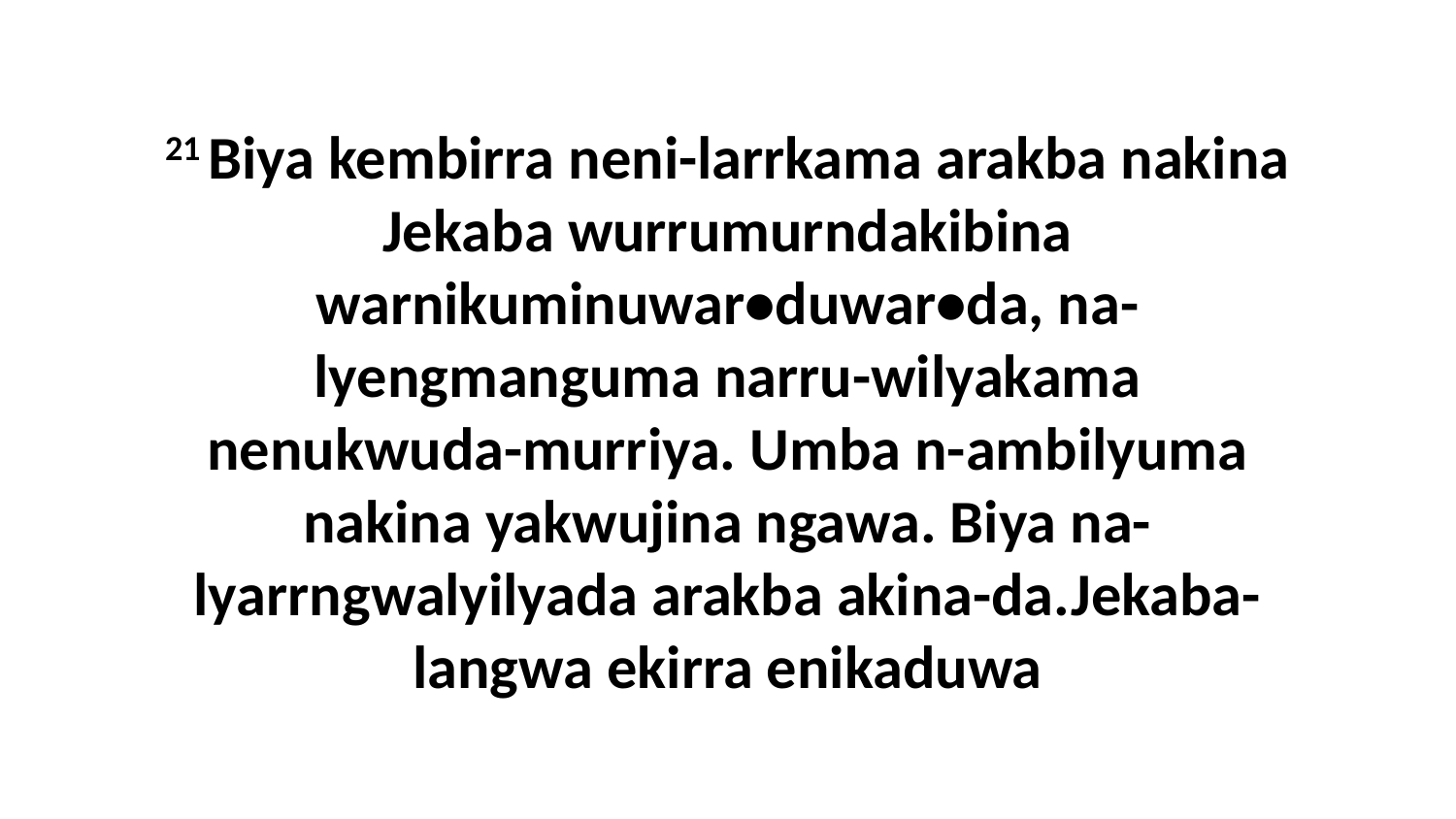

21 Biya kembirra neni-larrkama arakba nakina Jekaba wurrumurndakibina warnikuminuwar•duwar•da, na-lyengmanguma narru-wilyakama nenukwuda-murriya. Umba n-ambilyuma nakina yakwujina ngawa. Biya na-lyarrngwalyilyada arakba akina-da.Jekaba-langwa ekirra enikaduwa